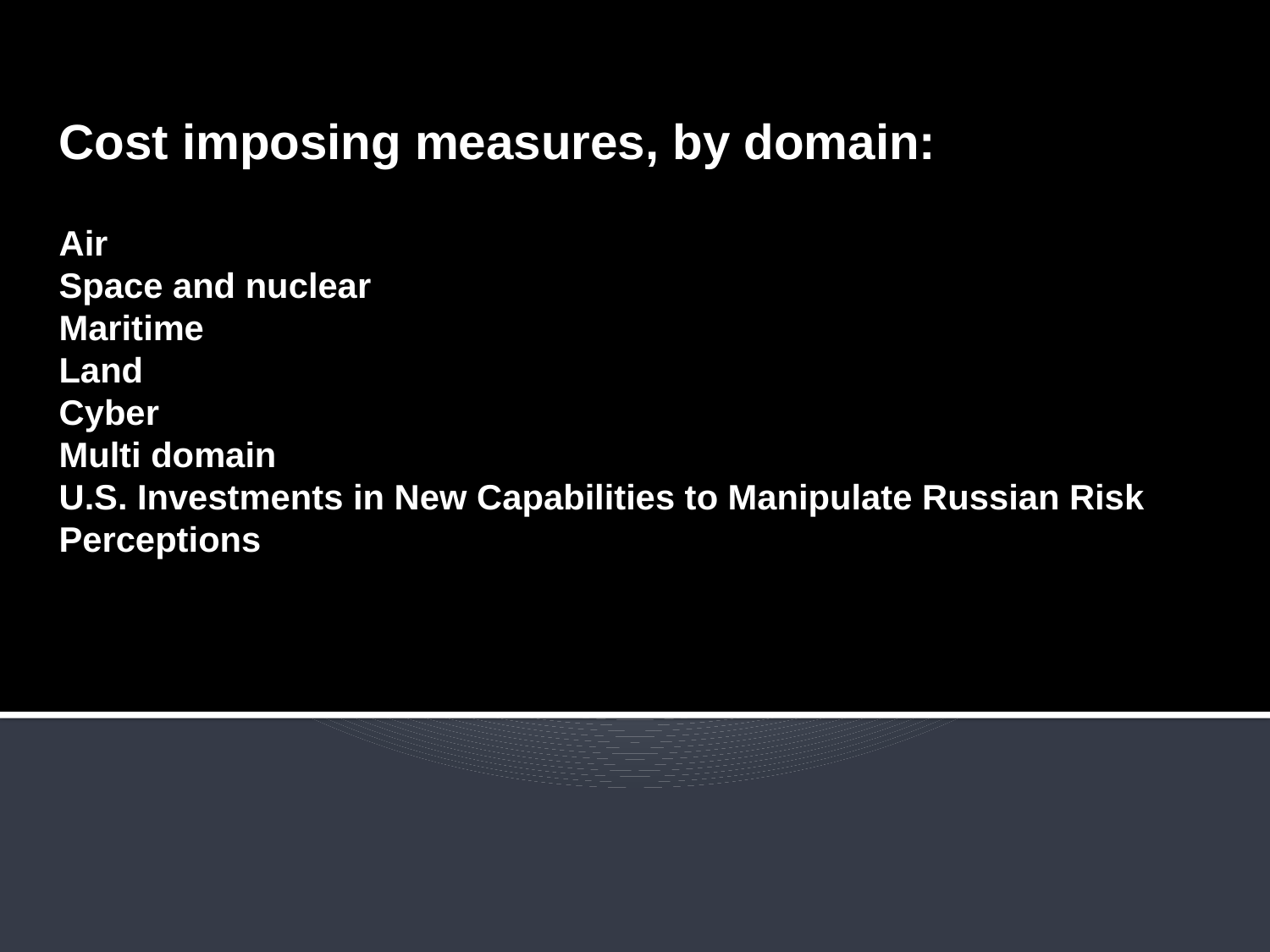

Cost imposing measures, by domain:

Air
Space and nuclear
Maritime
Land
Cyber
Multi domain
U.S. Investments in New Capabilities to Manipulate Russian Risk Perceptions

#